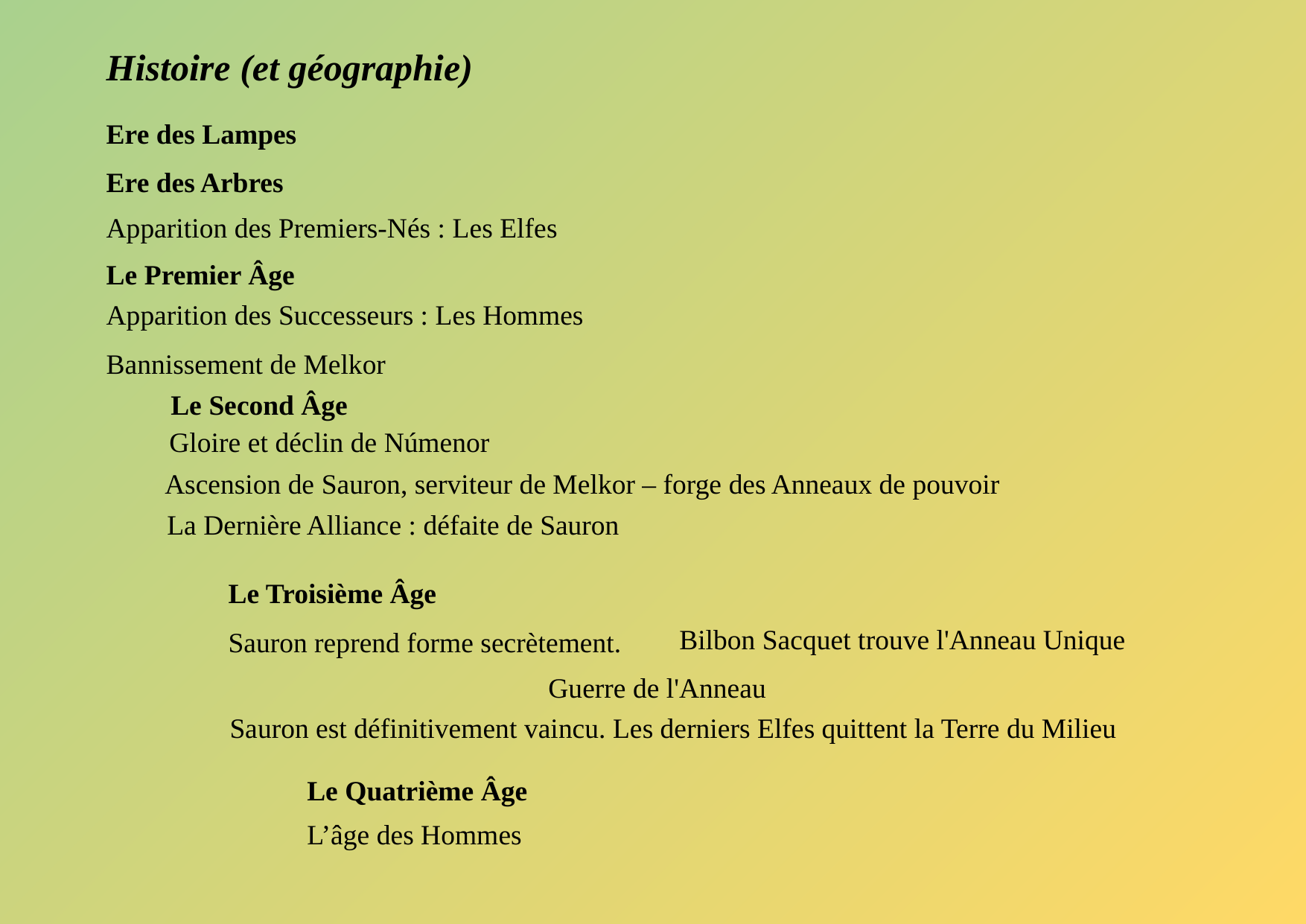

Histoire (et géographie)
Ere des Lampes
Ere des Arbres
Apparition des Premiers-Nés : Les Elfes
Le Premier Âge
Apparition des Successeurs : Les Hommes
Bannissement de Melkor
Le Second Âge
Gloire et déclin de Númenor
Ascension de Sauron, serviteur de Melkor – forge des Anneaux de pouvoir
La Dernière Alliance : défaite de Sauron
Le Troisième Âge
Bilbon Sacquet trouve l'Anneau Unique
Sauron reprend forme secrètement.
Guerre de l'Anneau
Sauron est définitivement vaincu. Les derniers Elfes quittent la Terre du Milieu
Le Quatrième Âge
L’âge des Hommes